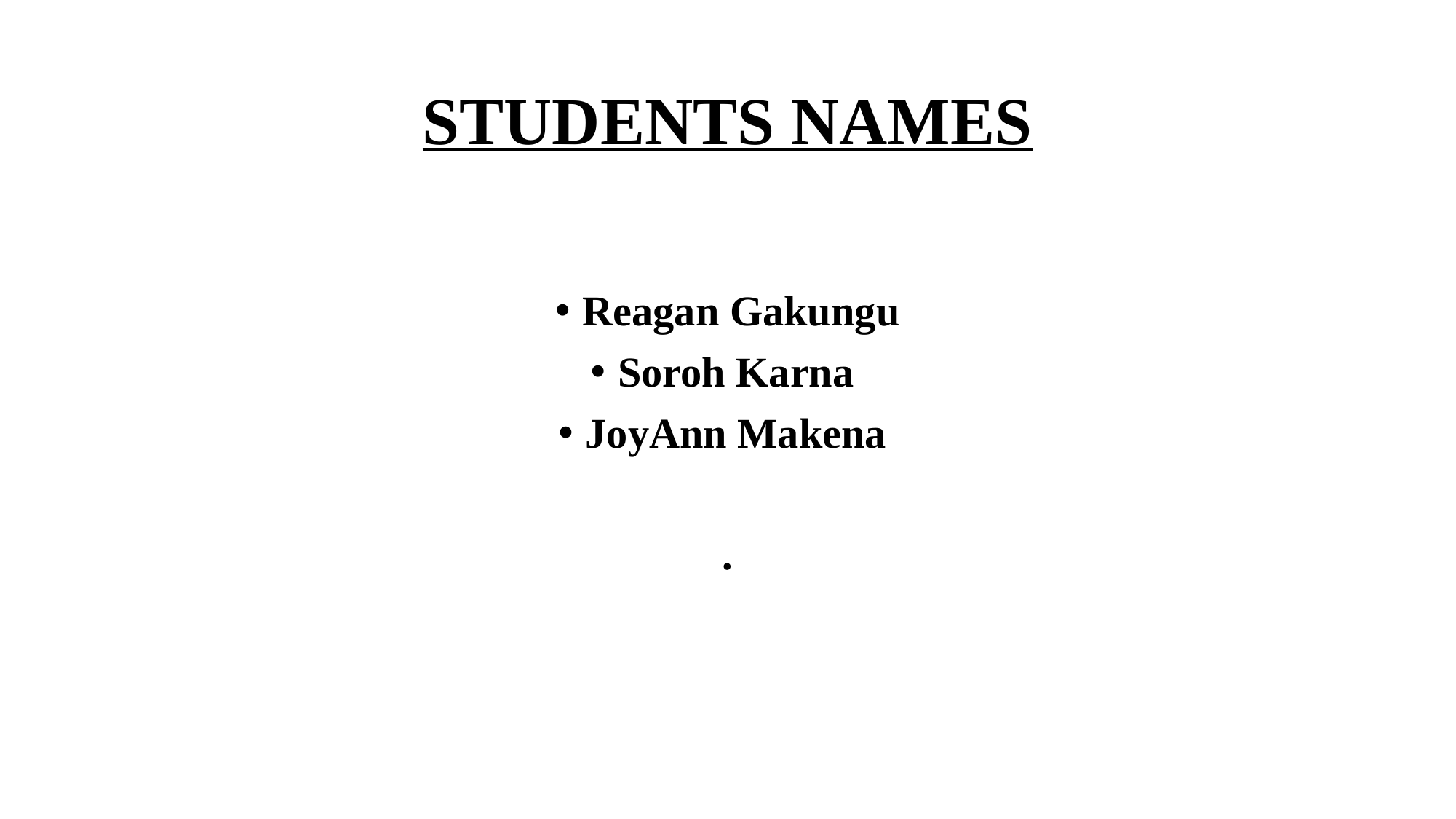

# STUDENTS NAMES

Reagan Gakungu
Soroh Karna
JoyAnn Makena

.